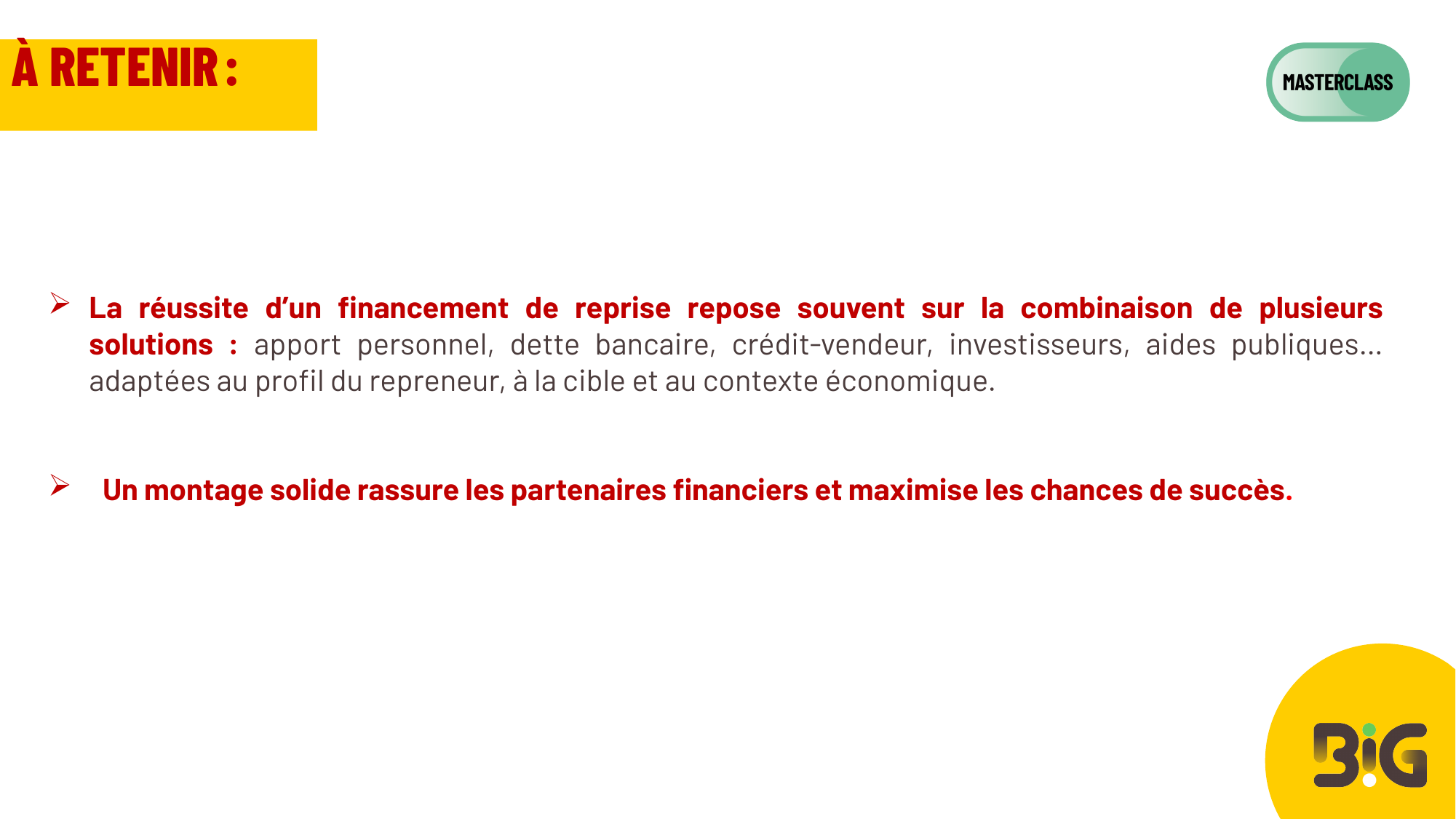

# À retenir :
La réussite d’un financement de reprise repose souvent sur la combinaison de plusieurs solutions : apport personnel, dette bancaire, crédit-vendeur, investisseurs, aides publiques… adaptées au profil du repreneur, à la cible et au contexte économique.

Un montage solide rassure les partenaires financiers et maximise les chances de succès.